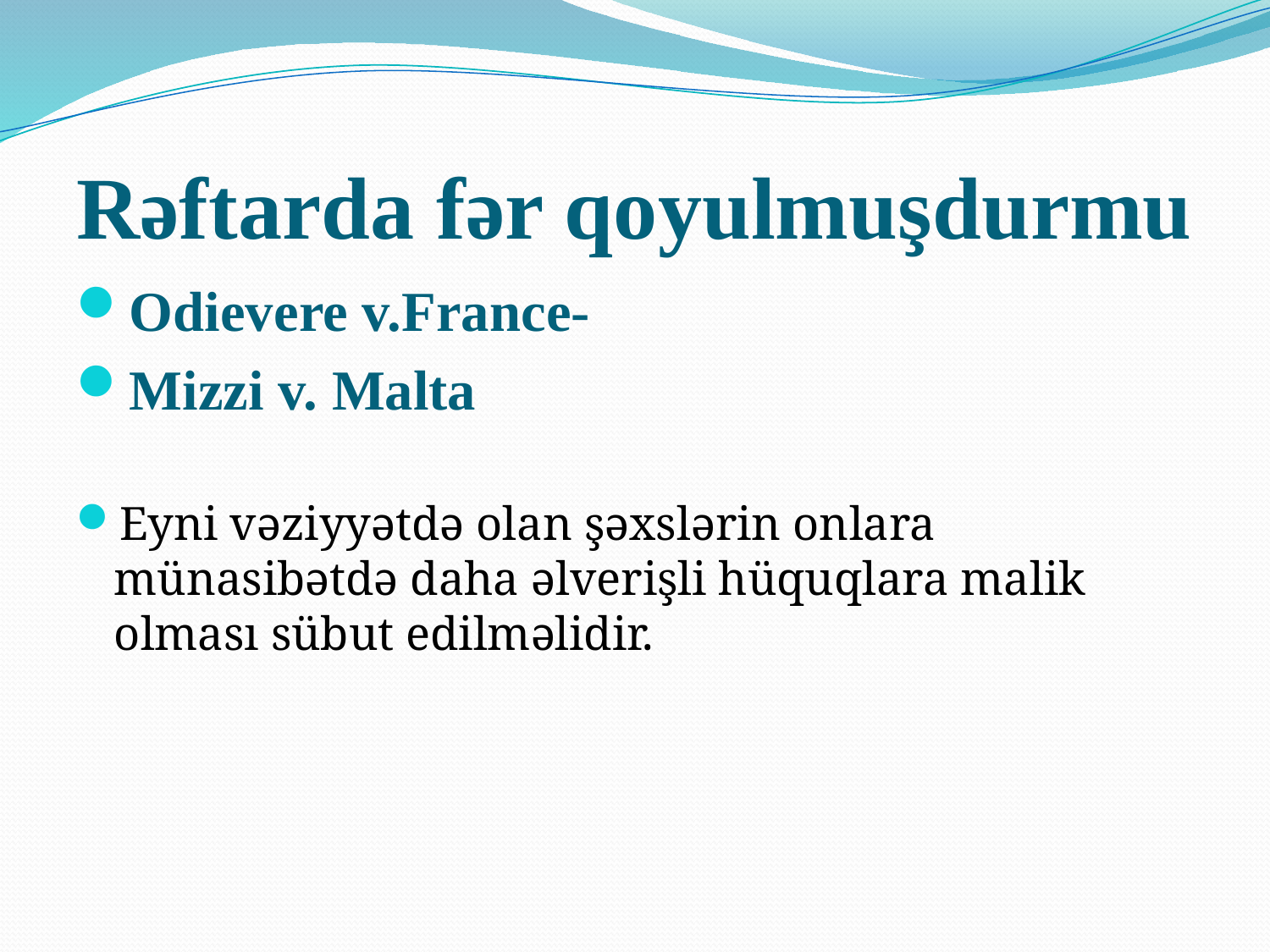

# Rəftarda fər qoyulmuşdurmu
Odievere v.France-
Mizzi v. Malta

Eyni vəziyyətdə olan şəxslərin onlara münasibətdə daha əlverişli hüquqlara malik olması sübut edilməlidir.